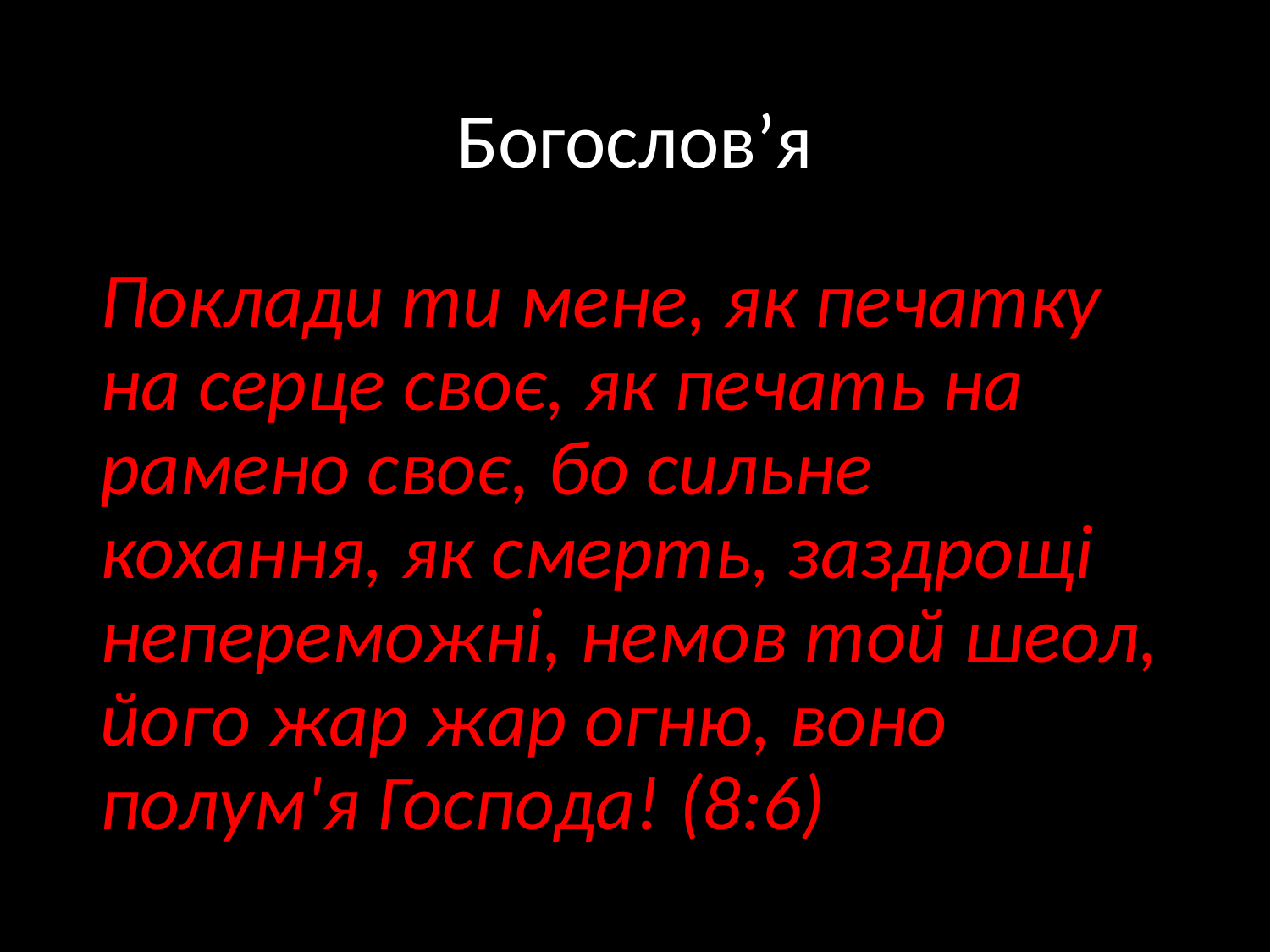

# Богослов’я
Поклади ти мене, як печатку на серце своє, як печать на рамено своє, бо сильне кохання, як смерть, заздрощі непереможні, немов той шеол, його жар жар огню, воно полум'я Господа! (8:6)